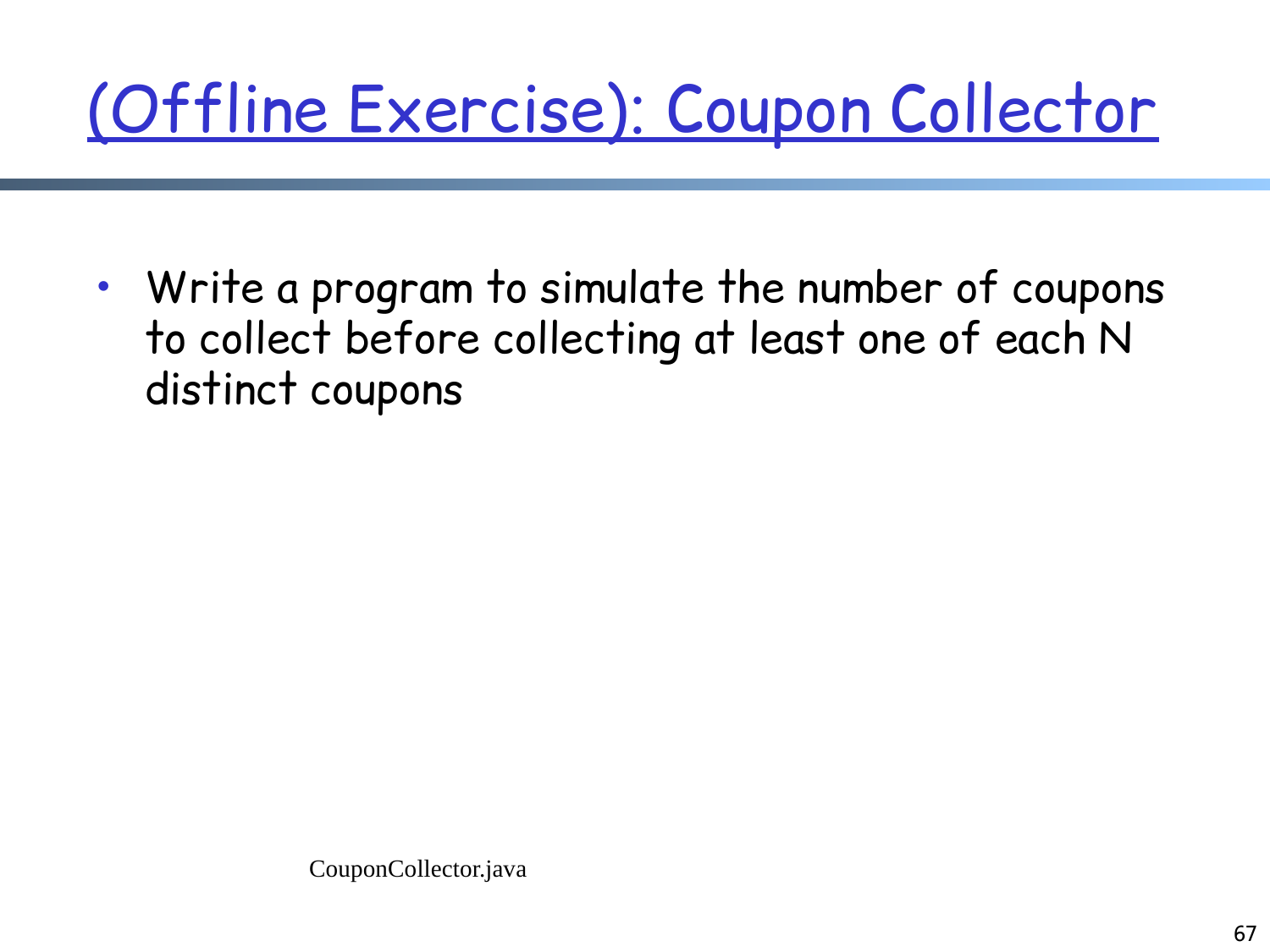

# (Offline Exercise): Coupon Collector
Write a program to simulate the number of coupons to collect before collecting at least one of each N distinct coupons
CouponCollector.java
67